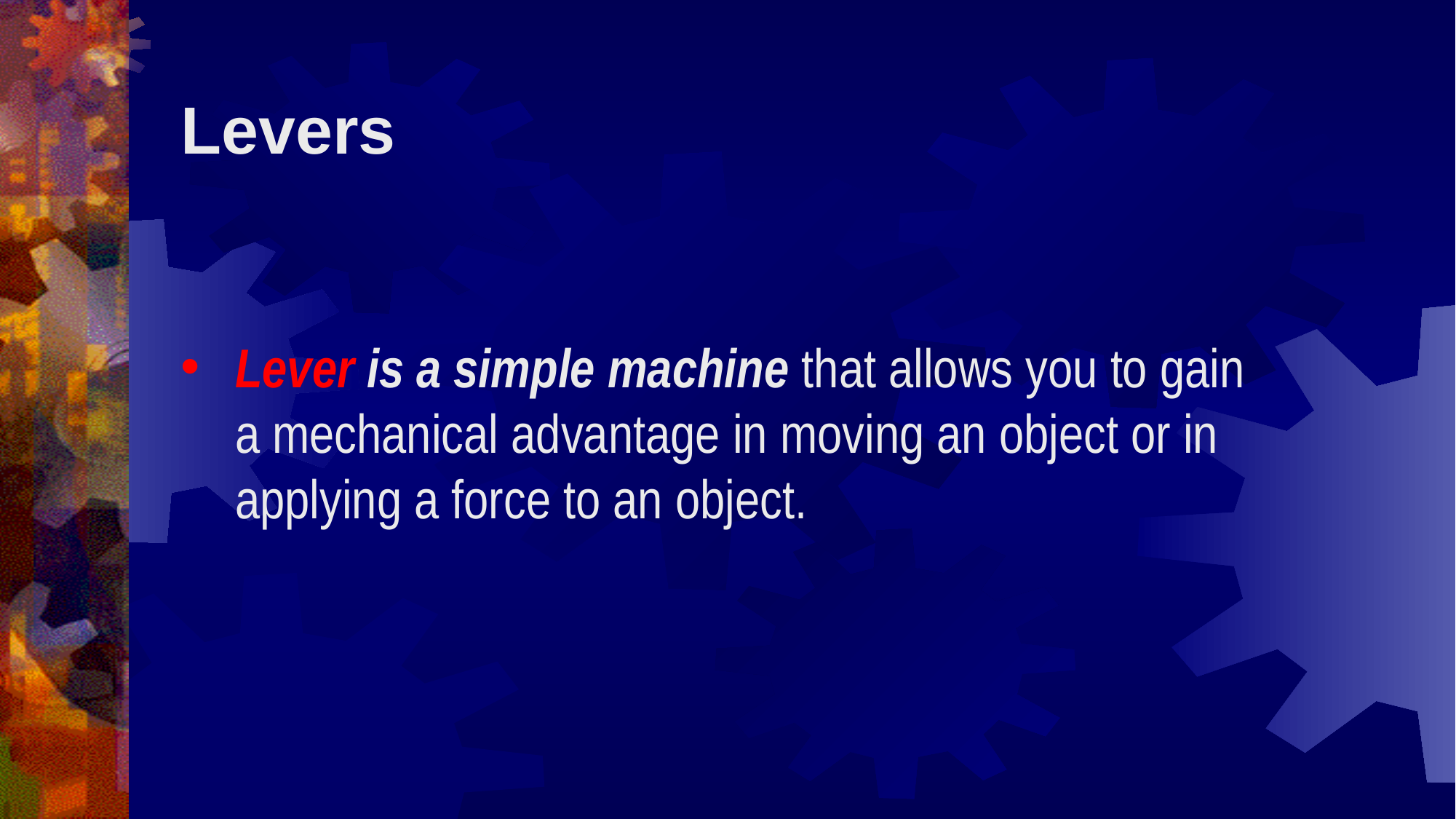

Levers
Lever is a simple machine that allows you to gain a mechanical advantage in moving an object or in applying a force to an object.